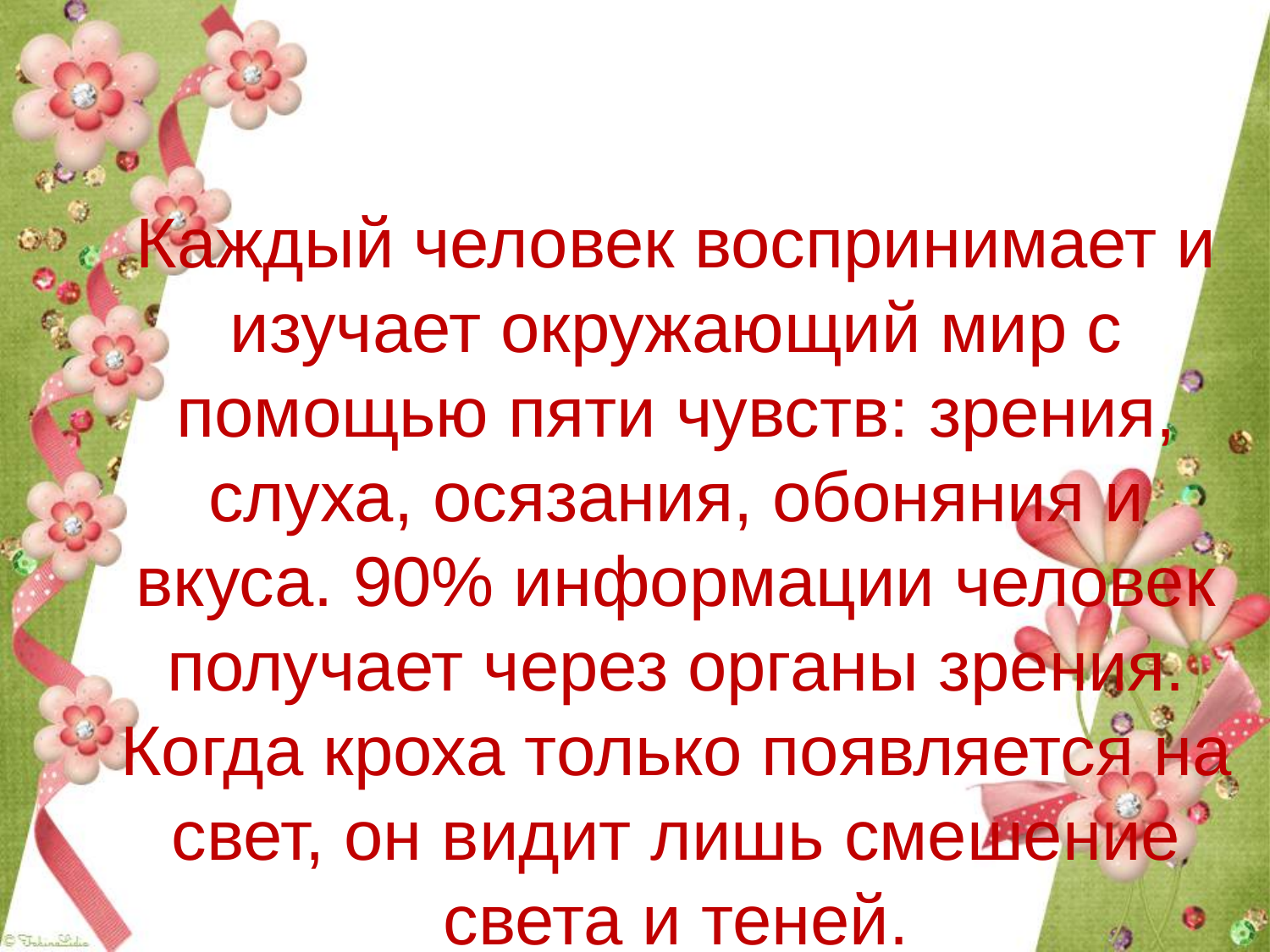

# Каждый человек воспринимает и изучает окружающий мир с помощью пяти чувств: зрения, слуха, осязания, обоняния и вкуса. 90% информации человек получает через органы зрения. Когда кроха только появляется на свет, он видит лишь смешение света и теней.